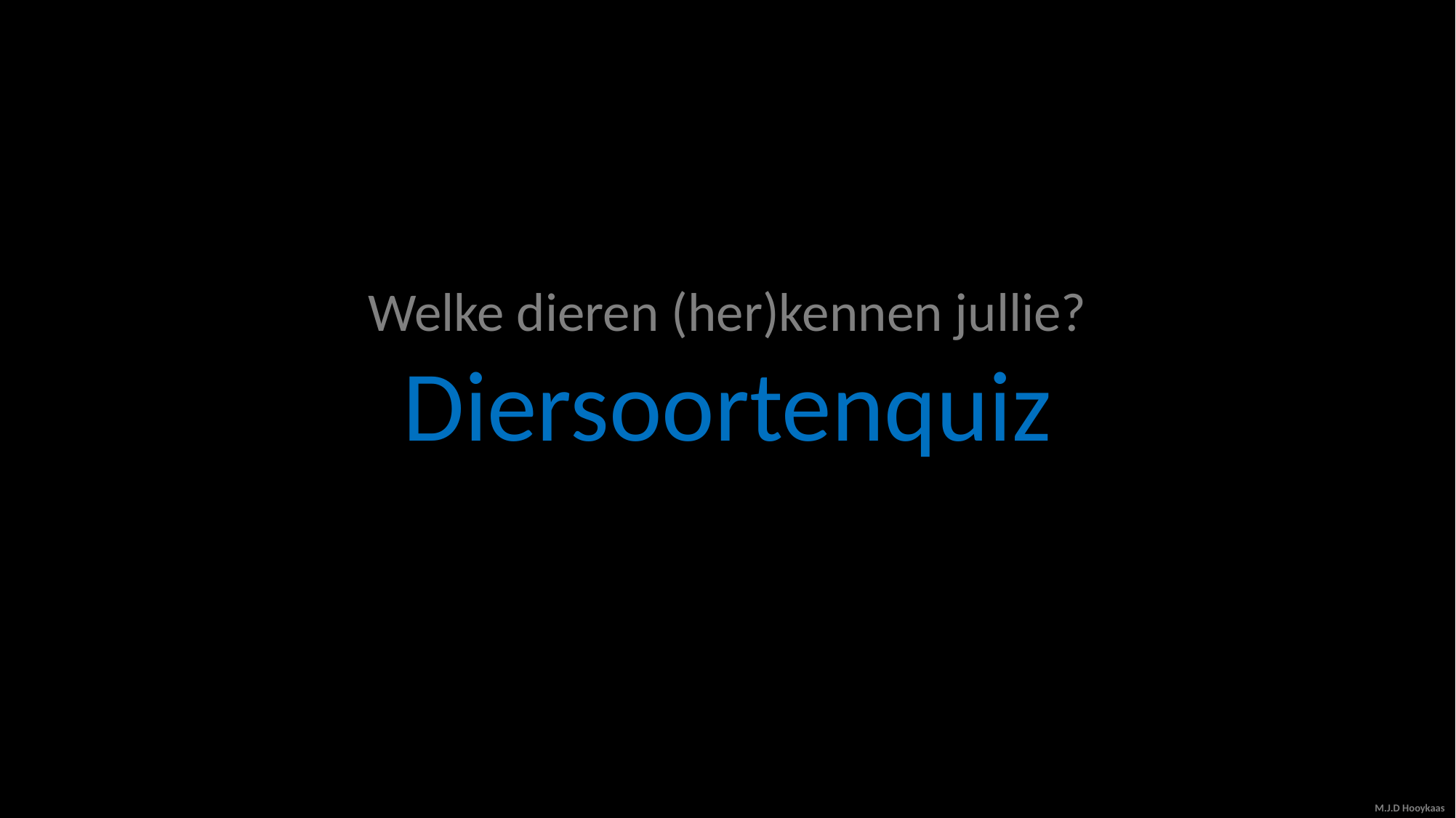

Welke dieren (her)kennen jullie?
Diersoortenquiz
M.J.D Hooykaas